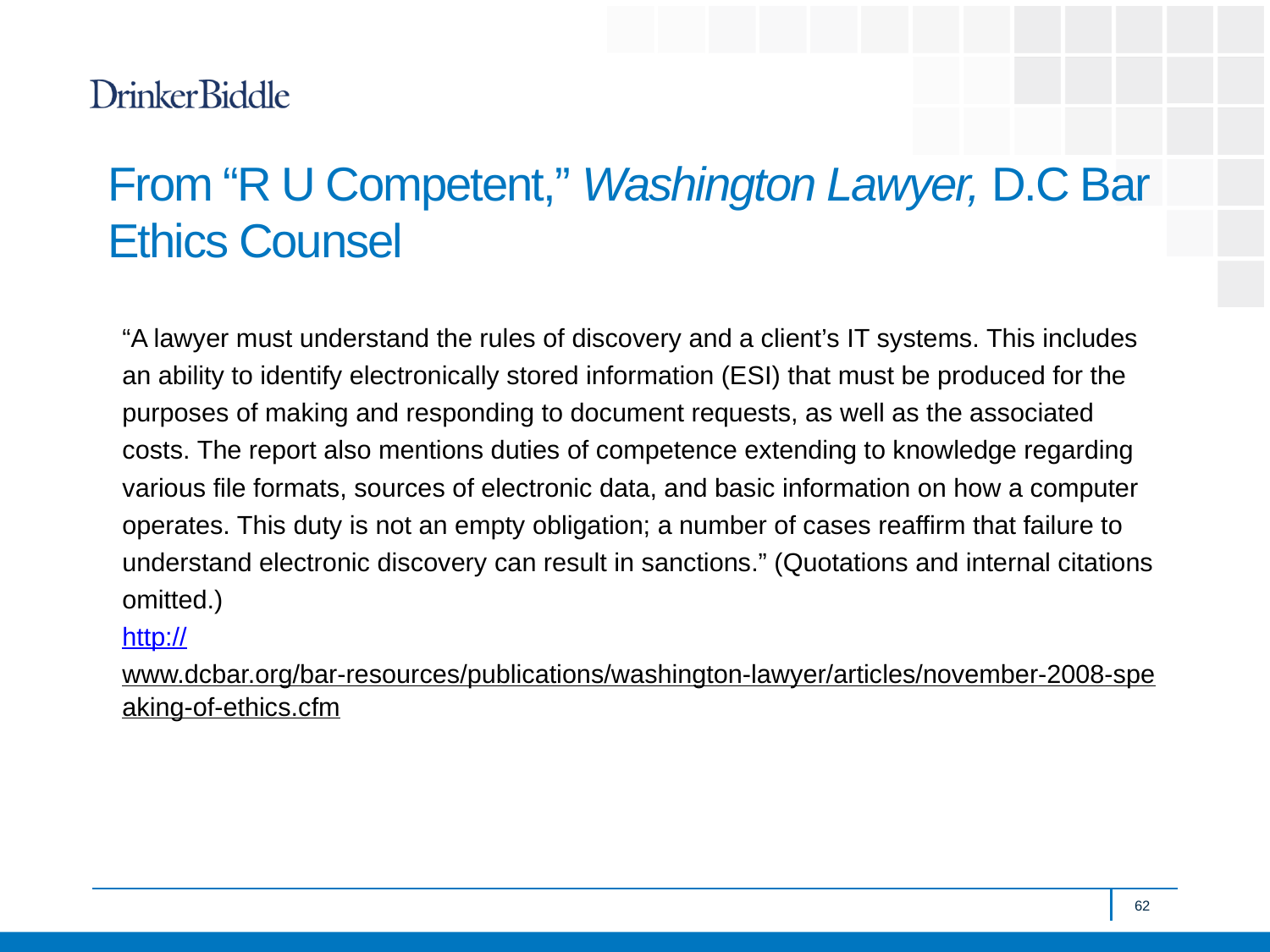

# From “R U Competent,” Washington Lawyer, D.C Bar Ethics Counsel

“A lawyer must understand the rules of discovery and a client’s IT systems. This includes an ability to identify electronically stored information (ESI) that must be produced for the purposes of making and responding to document requests, as well as the associated costs. The report also mentions duties of competence extending to knowledge regarding various file formats, sources of electronic data, and basic information on how a computer operates. This duty is not an empty obligation; a number of cases reaffirm that failure to understand electronic discovery can result in sanctions.” (Quotations and internal citations omitted.)
http://www.dcbar.org/bar-resources/publications/washington-lawyer/articles/november-2008-speaking-of-ethics.cfm
62